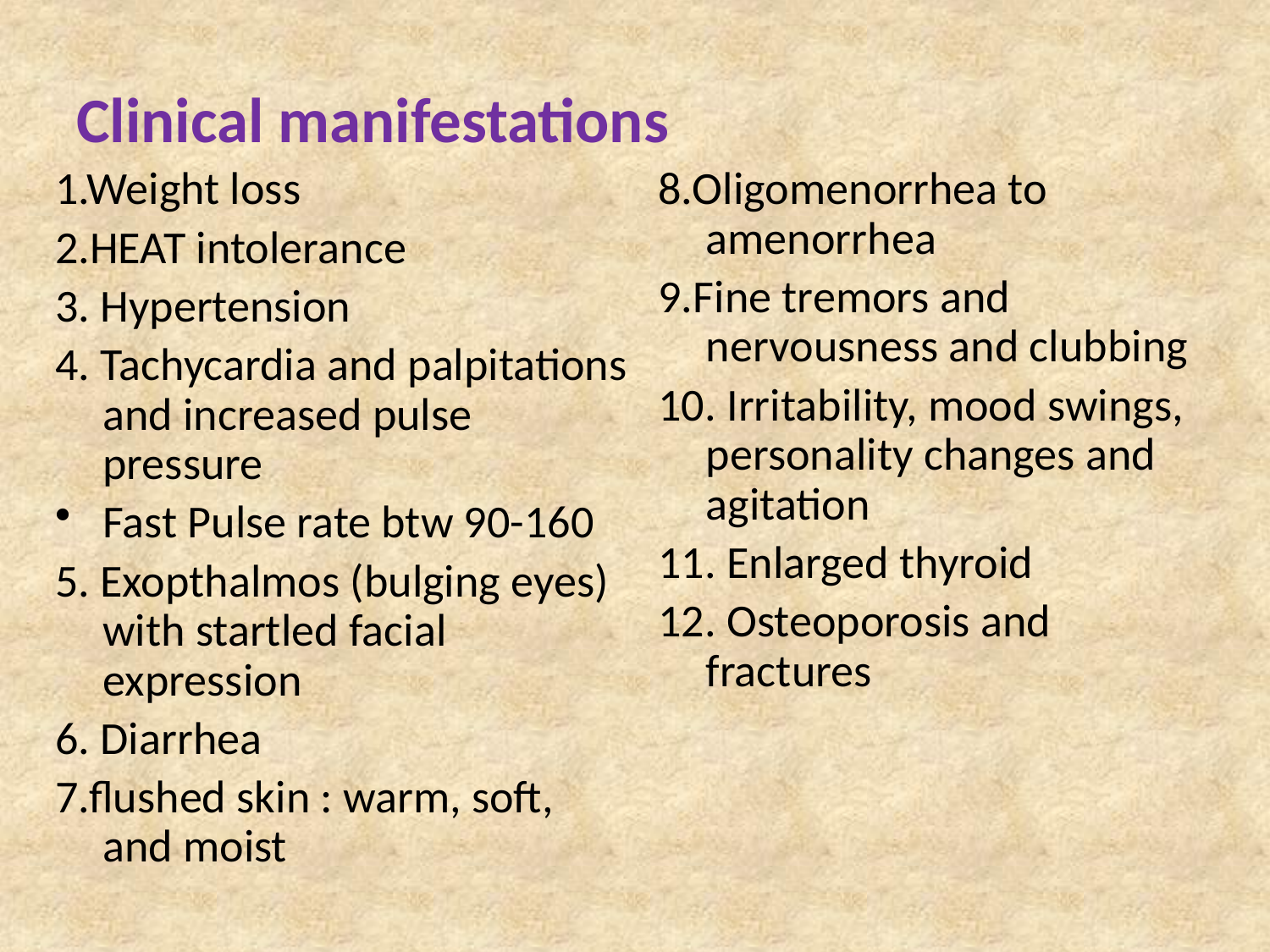

# Clinical manifestations
1.Weight loss
2.HEAT intolerance
3. Hypertension
4. Tachycardia and palpitations and increased pulse pressure
Fast Pulse rate btw 90-160
5. Exopthalmos (bulging eyes) with startled facial expression
6. Diarrhea
7.flushed skin : warm, soft, and moist
8.Oligomenorrhea to amenorrhea
9.Fine tremors and nervousness and clubbing
10. Irritability, mood swings, personality changes and agitation
11. Enlarged thyroid
12. Osteoporosis and fractures